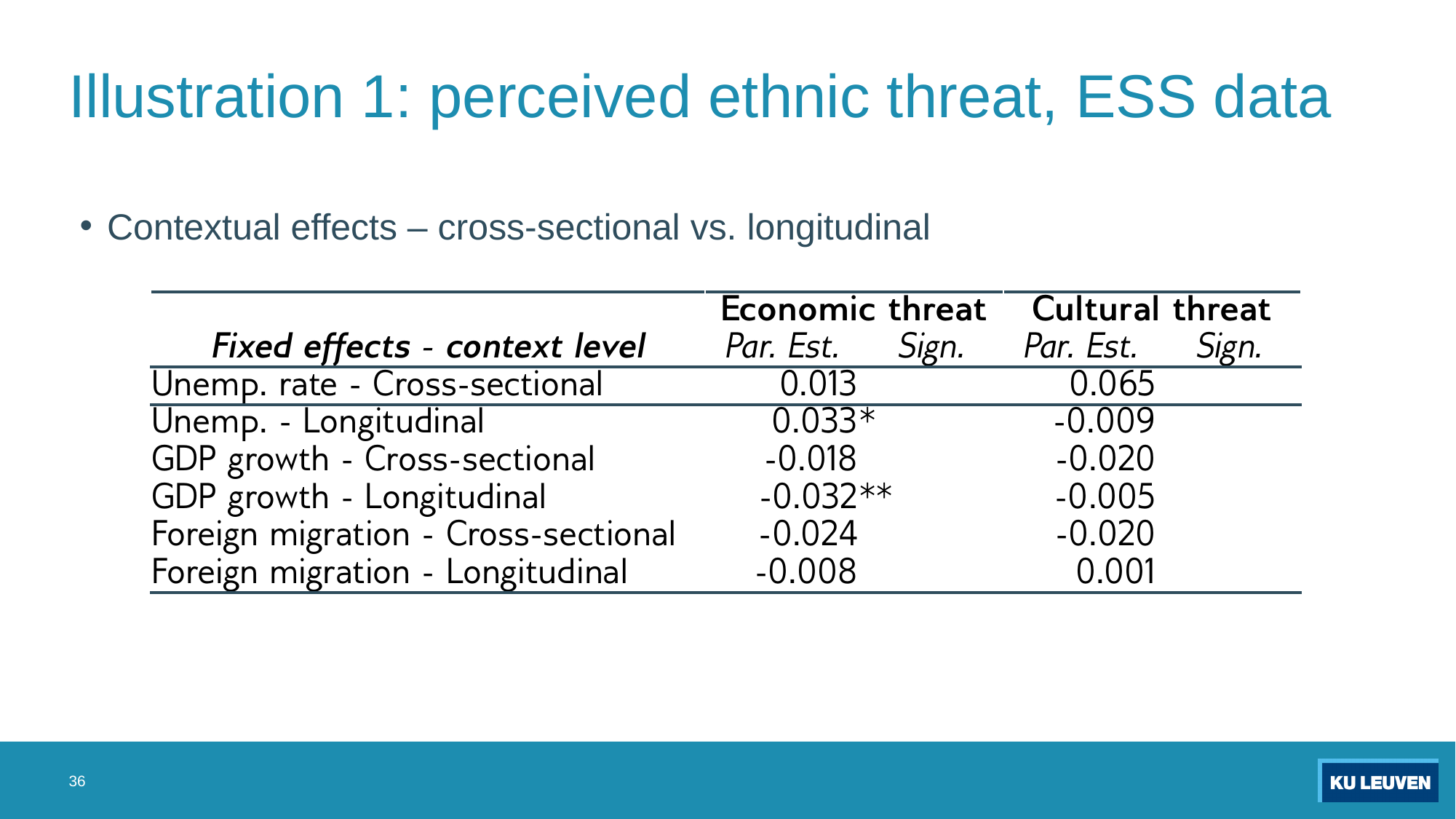

# Illustration 1: perceived ethnic threat, ESS data
Contextual effects – cross-sectional vs. longitudinal
|  | Economic threat |  |
| --- | --- | --- |
| Fixed effects - context level | Par. Est. | Sign. |
| Unemp. rate - Cross-sectional | 0.013 |  |
| Unemp. - Longitudinal | 0.033 | \* |
| GDP growth - Cross-sectional | -0.018 |  |
| GDP growth - Longitudinal | -0.032 | \*\* |
| Foreign migration - Cross-sectional | -0.024 |  |
| Foreign migration - Longitudinal | -0.008 |  |
| Cultural threat |  |
| --- | --- |
| Par. Est. | Sign. |
| 0.065 |  |
| -0.009 |  |
| -0.020 |  |
| -0.005 |  |
| -0.020 |  |
| 0.001 |  |
36